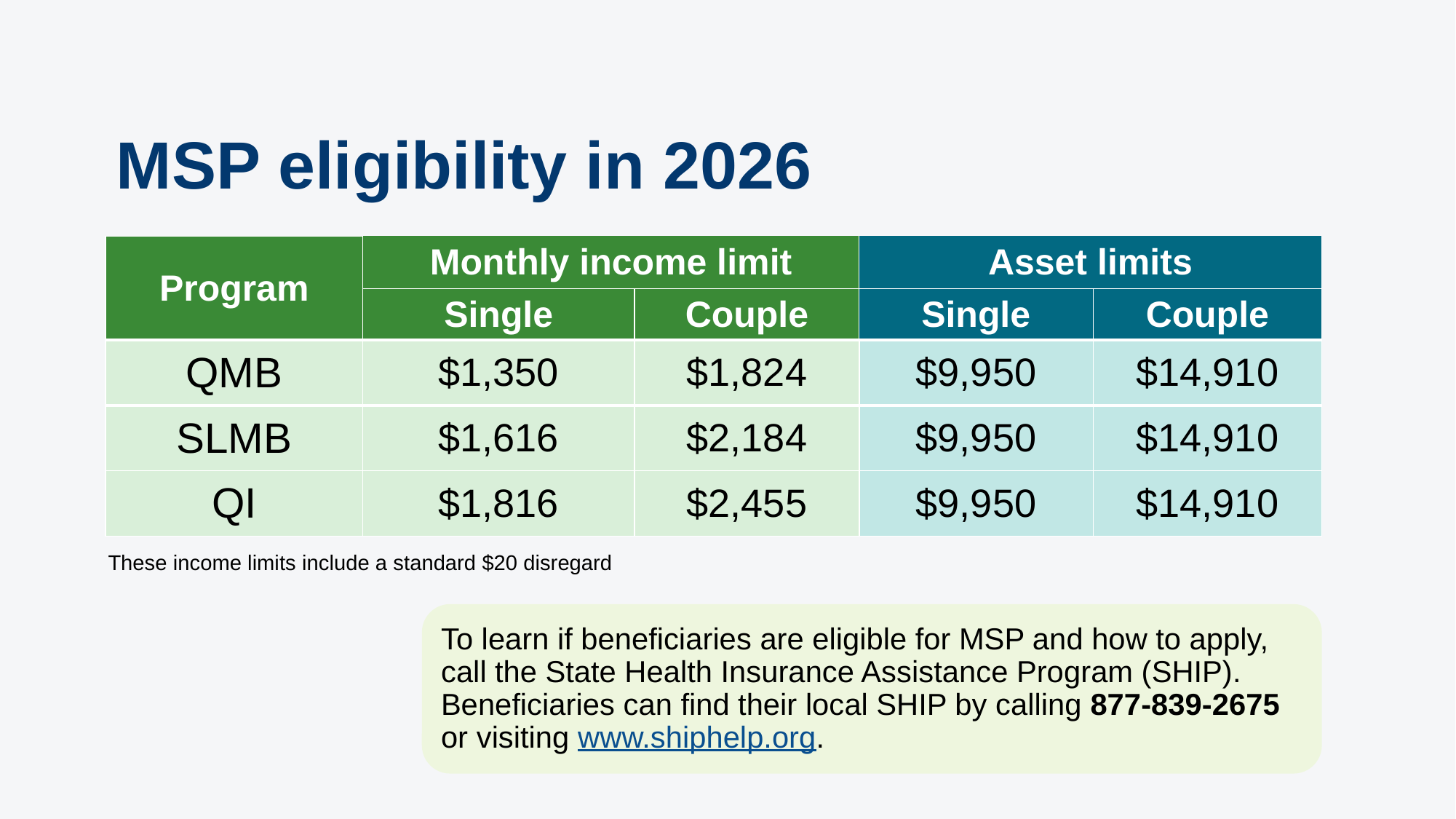

# MSP eligibility in 2026
| Program​ | Monthly income limit |  | Asset limits |  |
| --- | --- | --- | --- | --- |
|  | Single​​ | Couple | Single | Couple |
| QMB | $1,350 | $1,824 | $9,950 | $14,910 |
| SLMB | $1,616 | $2,184 | $9,950 | $14,910 |
| QI​ | $1,816 | $2,455 | $9,950 | $14,910 |
These income limits include a standard $20 disregard​
To learn if beneficiaries are eligible for MSP and how to apply, call the State Health Insurance Assistance Program (SHIP). Beneficiaries can find their local SHIP by calling 877-839-2675 or visiting www.shiphelp.org.